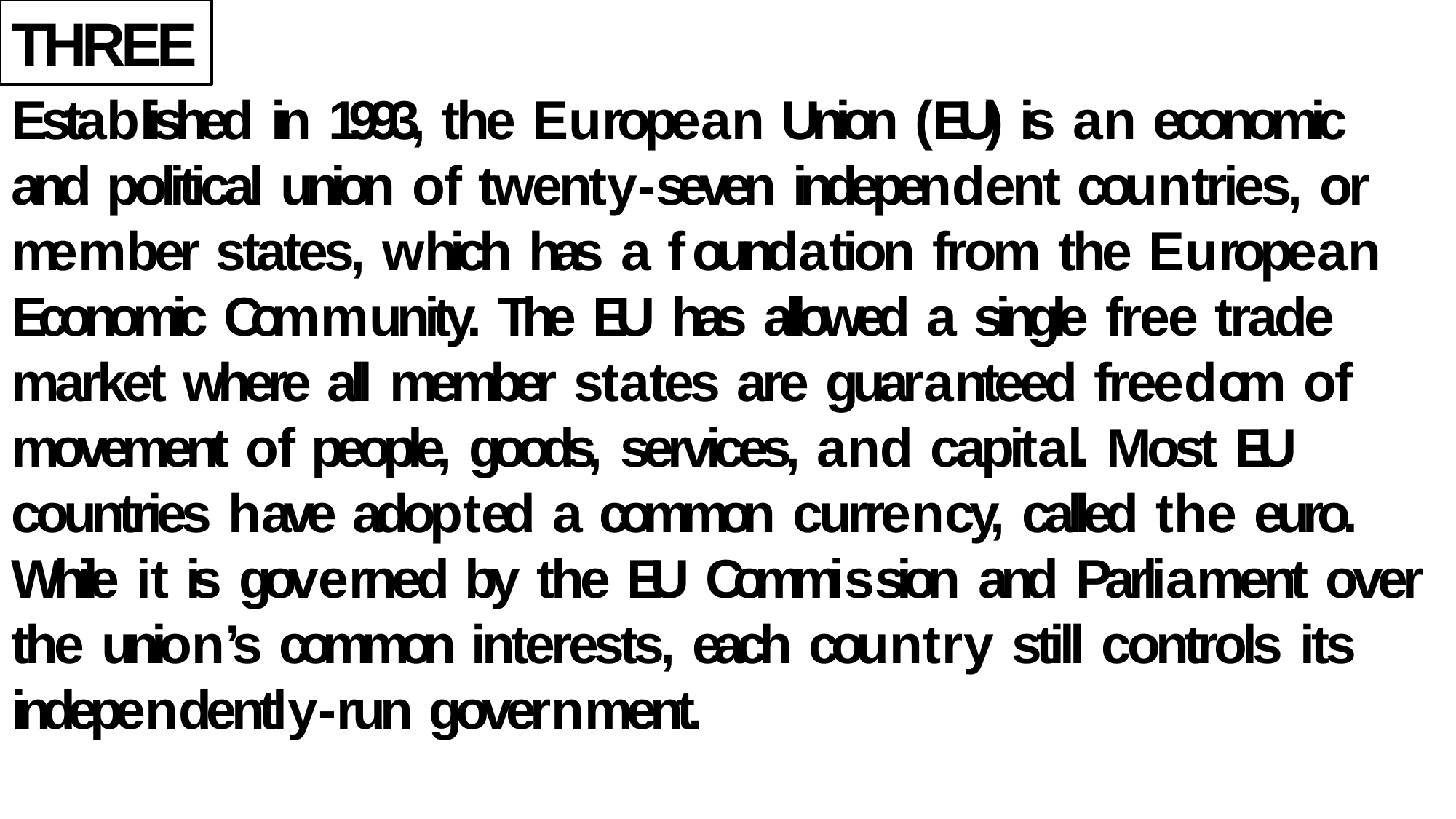

THREE
Established in 1993, the European Union (EU) is an economic and political union of twenty-seven independent countries, or member states, which has a foundation from the European Economic Community. The EU has allowed a single free trade market where all member states are guaranteed freedom of movement of people, goods, services, and capital. Most EU countries have adopted a common currency, called the euro. While it is governed by the EU Commission and Parliament over the union’s common interests, each country still controls its independently-run government.